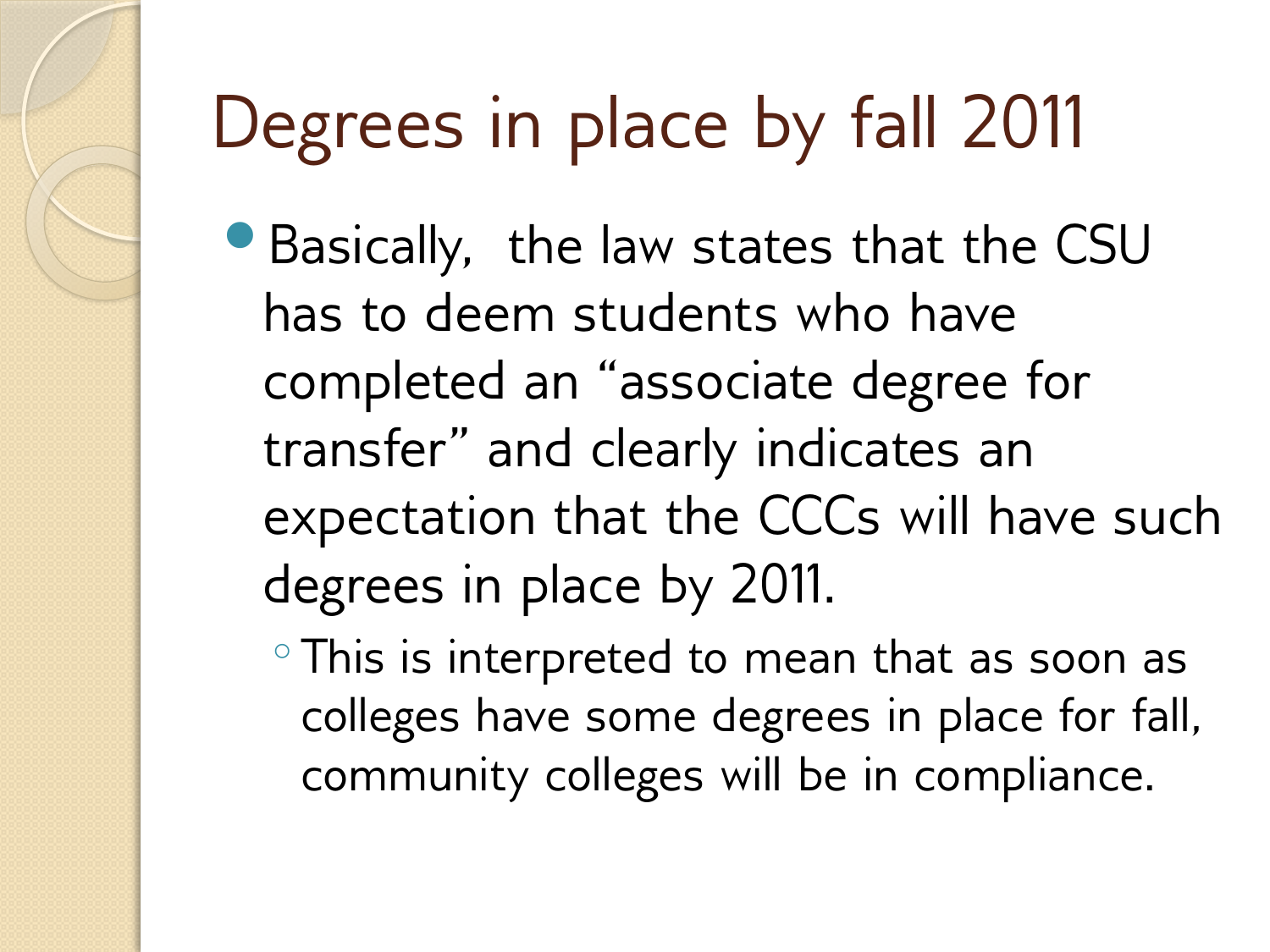

# Degrees in place by fall 2011
Basically,  the law states that the CSU has to deem students who have completed an “associate degree for transfer” and clearly indicates an expectation that the CCCs will have such degrees in place by 2011.
This is interpreted to mean that as soon as colleges have some degrees in place for fall, community colleges will be in compliance.